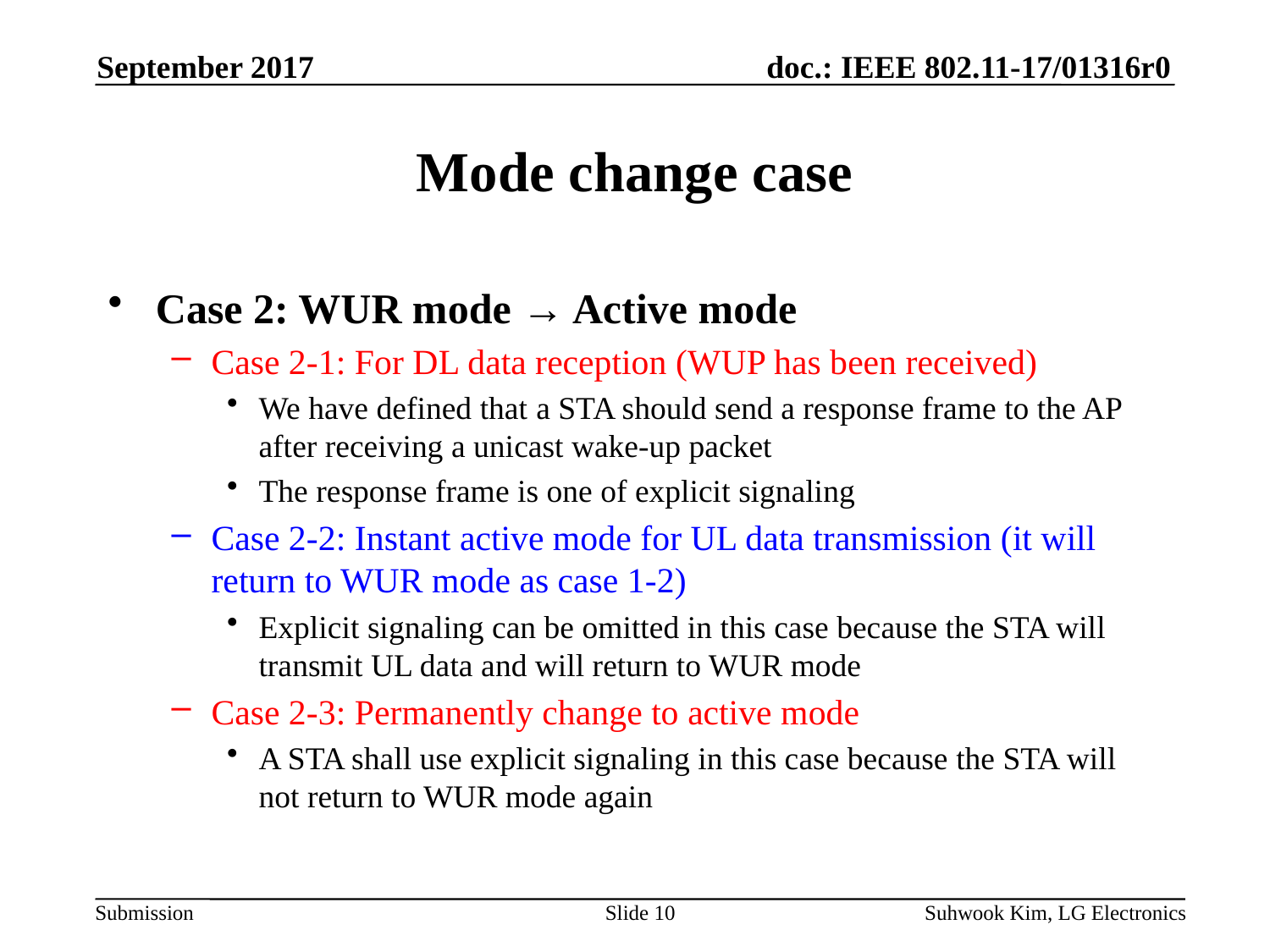

September 2017
# Mode change case
Case 2: WUR mode → Active mode
Case 2-1: For DL data reception (WUP has been received)
We have defined that a STA should send a response frame to the AP after receiving a unicast wake-up packet
The response frame is one of explicit signaling
Case 2-2: Instant active mode for UL data transmission (it will return to WUR mode as case 1-2)
Explicit signaling can be omitted in this case because the STA will transmit UL data and will return to WUR mode
Case 2-3: Permanently change to active mode
A STA shall use explicit signaling in this case because the STA will not return to WUR mode again

Slide 10
Suhwook Kim, LG Electronics